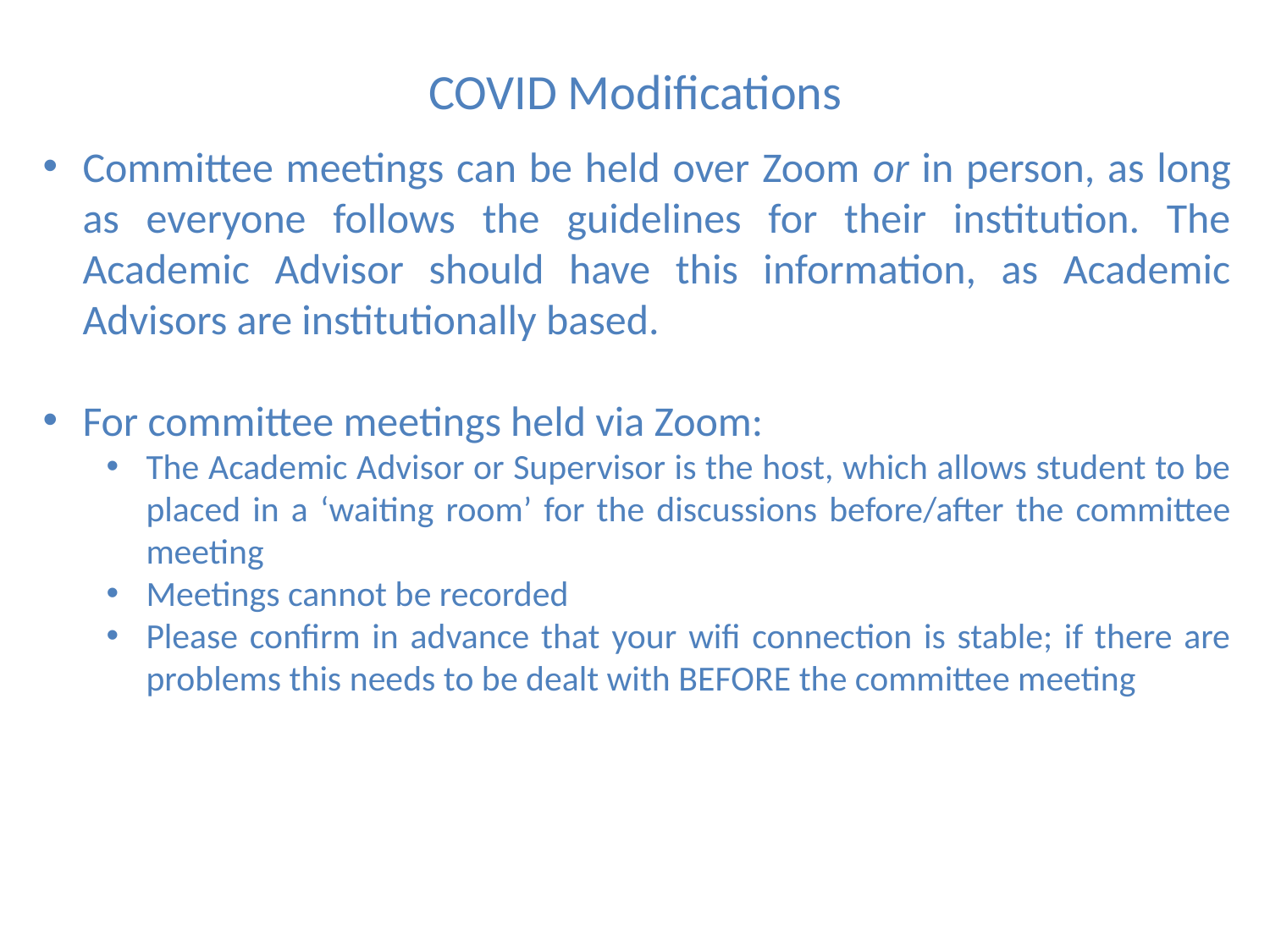

COVID Modifications
Committee meetings can be held over Zoom or in person, as long as everyone follows the guidelines for their institution. The Academic Advisor should have this information, as Academic Advisors are institutionally based.

For committee meetings held via Zoom:
The Academic Advisor or Supervisor is the host, which allows student to be placed in a ‘waiting room’ for the discussions before/after the committee meeting
Meetings cannot be recorded
Please confirm in advance that your wifi connection is stable; if there are problems this needs to be dealt with BEFORE the committee meeting